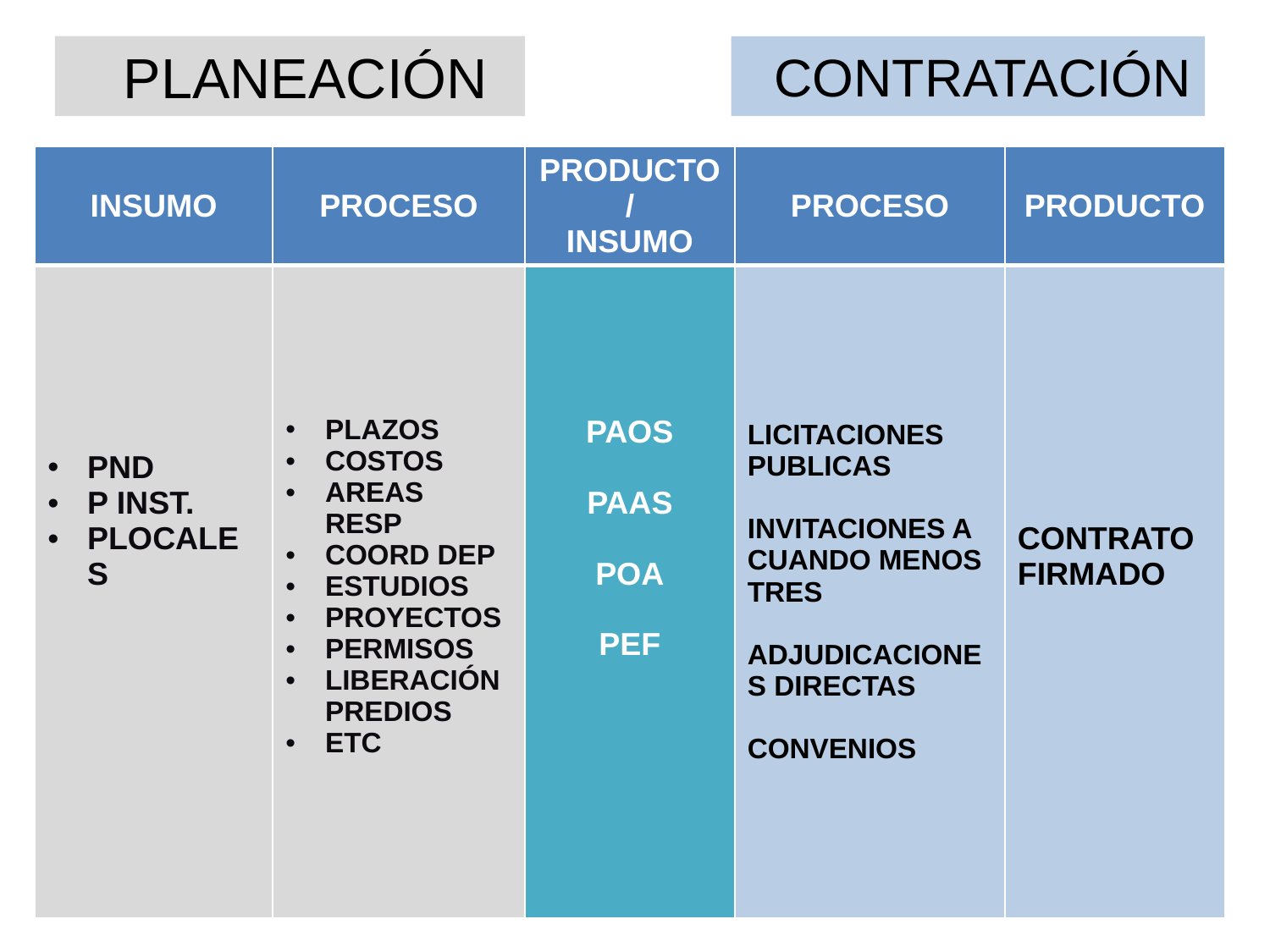

PLANEACIÓN
# CONTRATACIÓN
| INSUMO | PROCESO | PRODUCTO/ INSUMO | PROCESO | PRODUCTO |
| --- | --- | --- | --- | --- |
| PND P INST. PLOCALES | PLAZOS COSTOS AREAS RESP COORD DEP ESTUDIOS PROYECTOS PERMISOS LIBERACIÓN PREDIOS ETC | PAOS PAAS POA PEF | LICITACIONES PUBLICAS INVITACIONES A CUANDO MENOS TRES ADJUDICACIONES DIRECTAS CONVENIOS | CONTRATO FIRMADO |